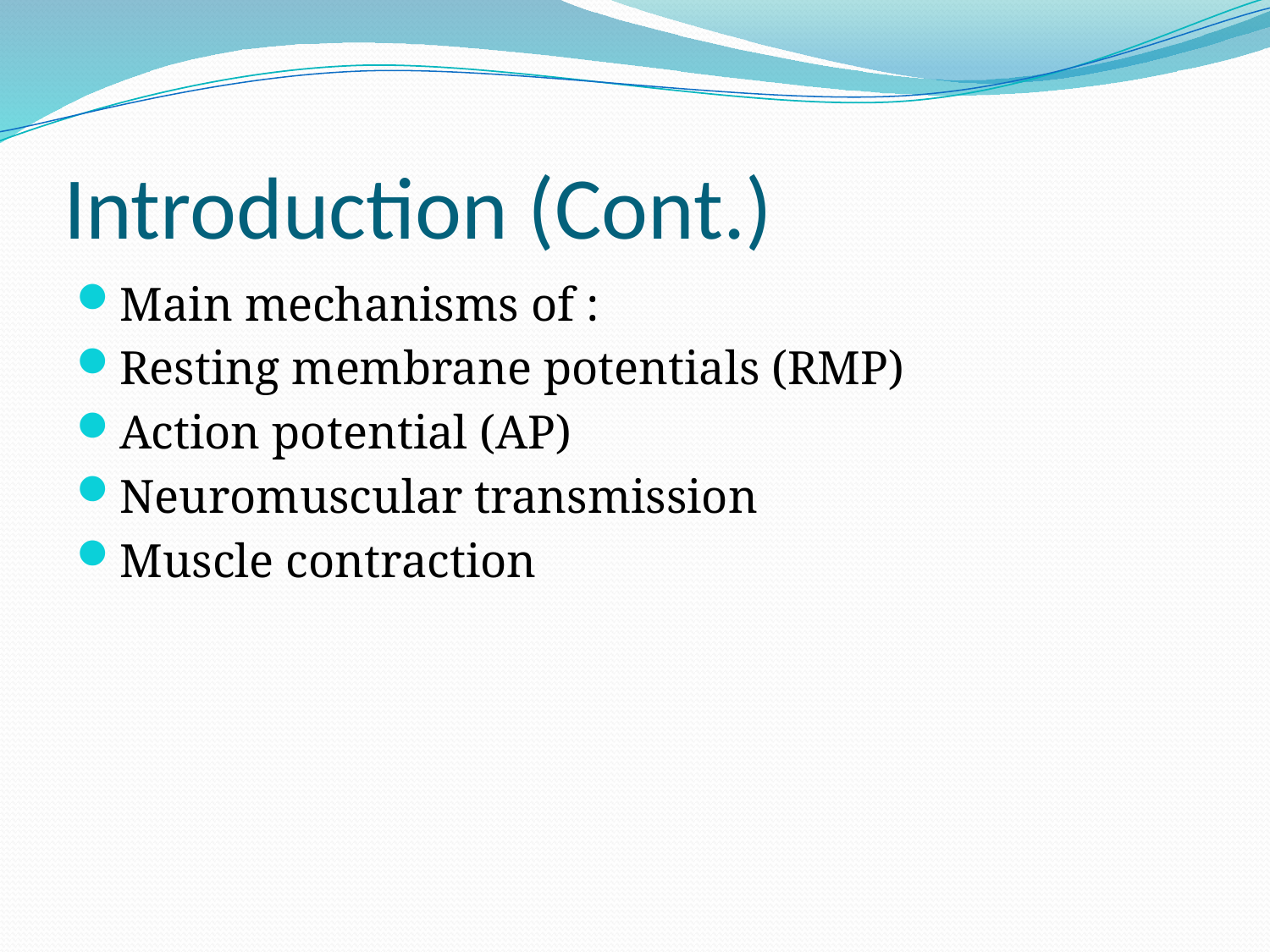

# Introduction (Cont.)
Main mechanisms of :
Resting membrane potentials (RMP)
Action potential (AP)
Neuromuscular transmission
Muscle contraction